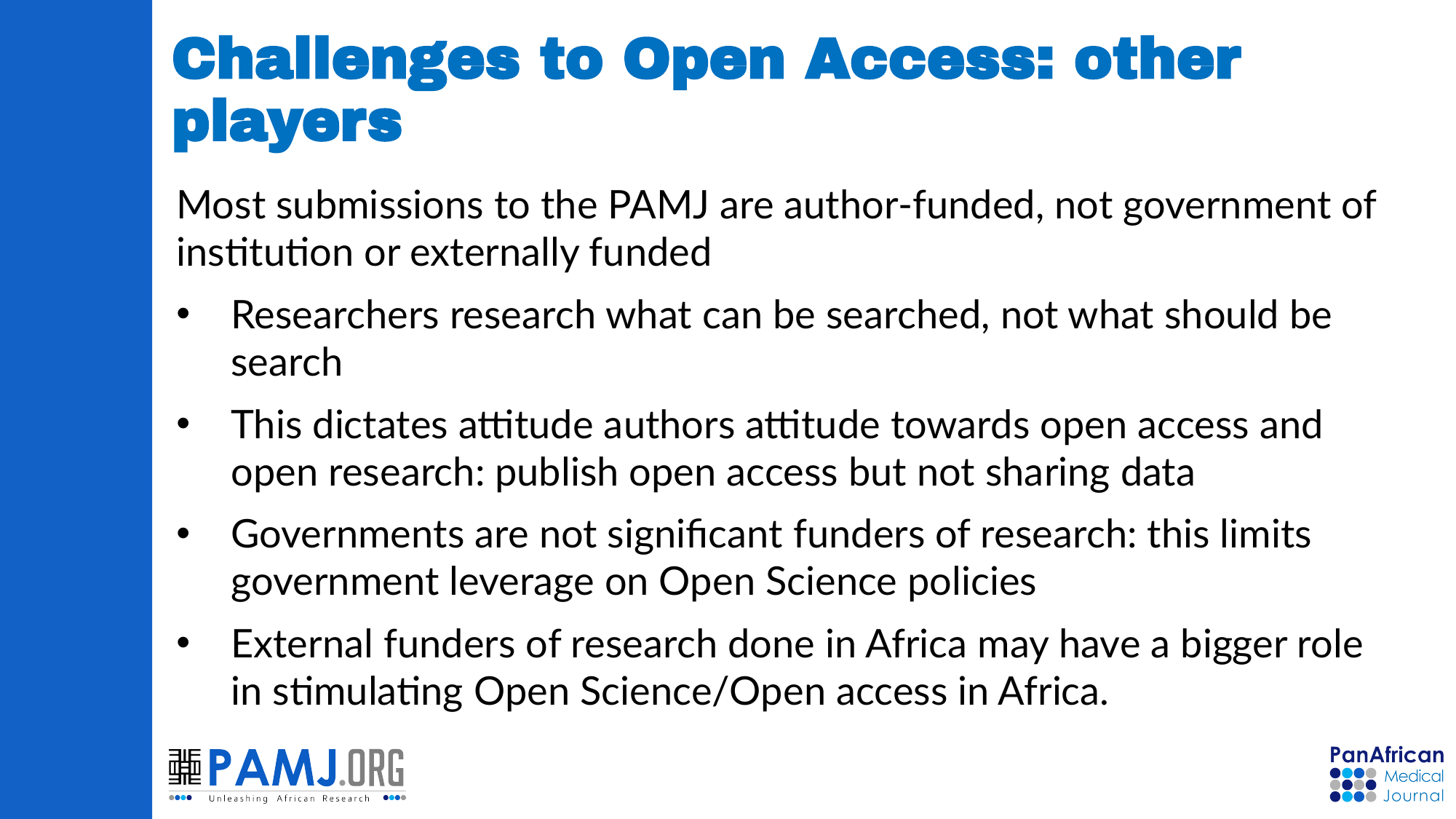

# Challenges to Open Access: other players
Most submissions to the PAMJ are author-funded, not government of institution or externally funded
Researchers research what can be searched, not what should be search
This dictates attitude authors attitude towards open access and open research: publish open access but not sharing data
Governments are not significant funders of research: this limits government leverage on Open Science policies
External funders of research done in Africa may have a bigger role in stimulating Open Science/Open access in Africa.